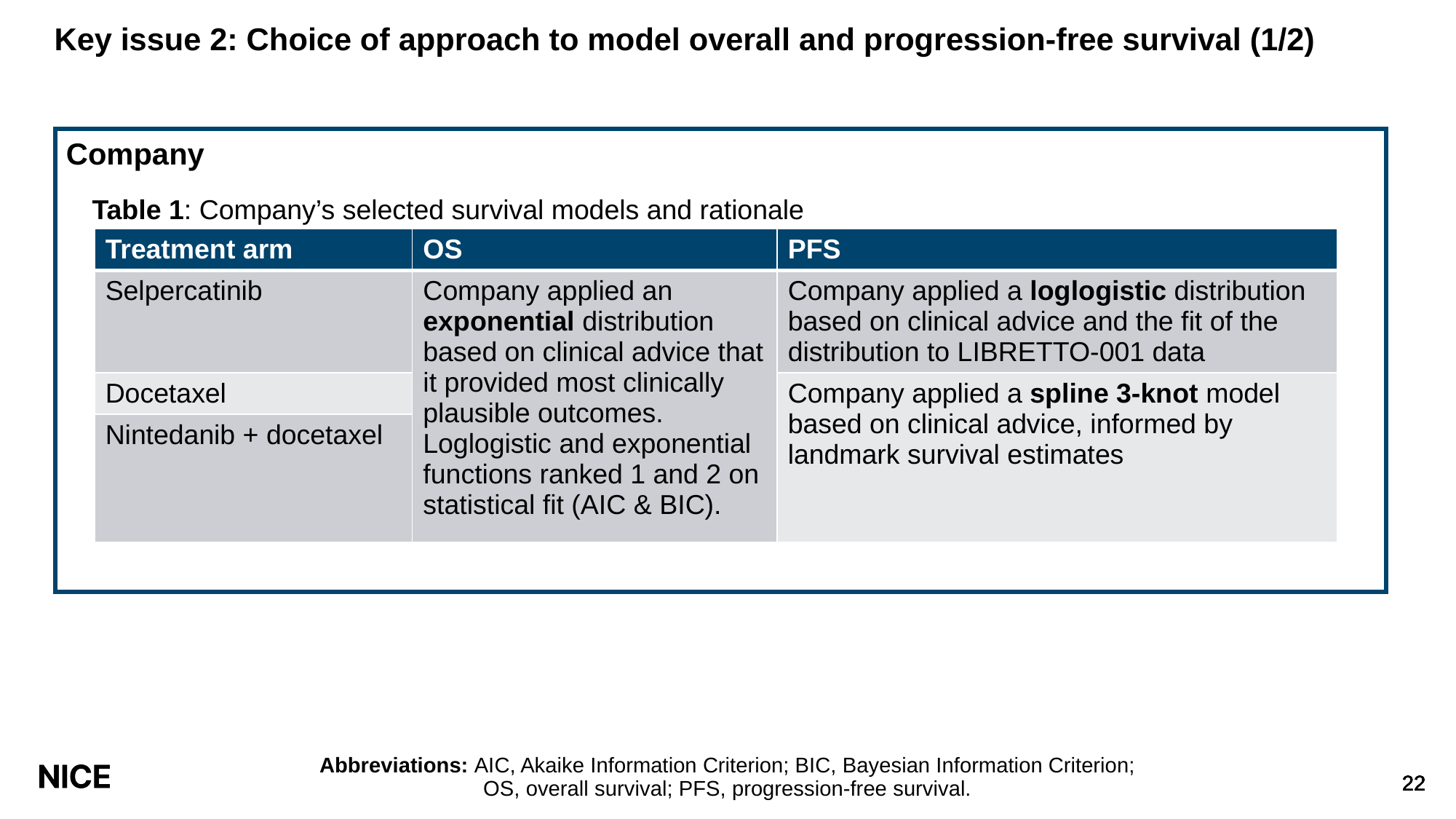

# Key issue 2: Choice of approach to model overall and progression-free survival (1/2)
Company
Table 1: Company’s selected survival models and rationale
| Treatment arm | OS | PFS |
| --- | --- | --- |
| Selpercatinib | Company applied an exponential distribution based on clinical advice that it provided most clinically plausible outcomes. Loglogistic and exponential functions ranked 1 and 2 on statistical fit (AIC & BIC). | Company applied a loglogistic distribution based on clinical advice and the fit of the distribution to LIBRETTO-001 data |
| Docetaxel |  | Company applied a spline 3-knot model based on clinical advice, informed by landmark survival estimates |
| Nintedanib + docetaxel |  |  |
Abbreviations: AIC, Akaike Information Criterion; BIC, Bayesian Information Criterion; OS, overall survival; PFS, progression-free survival.